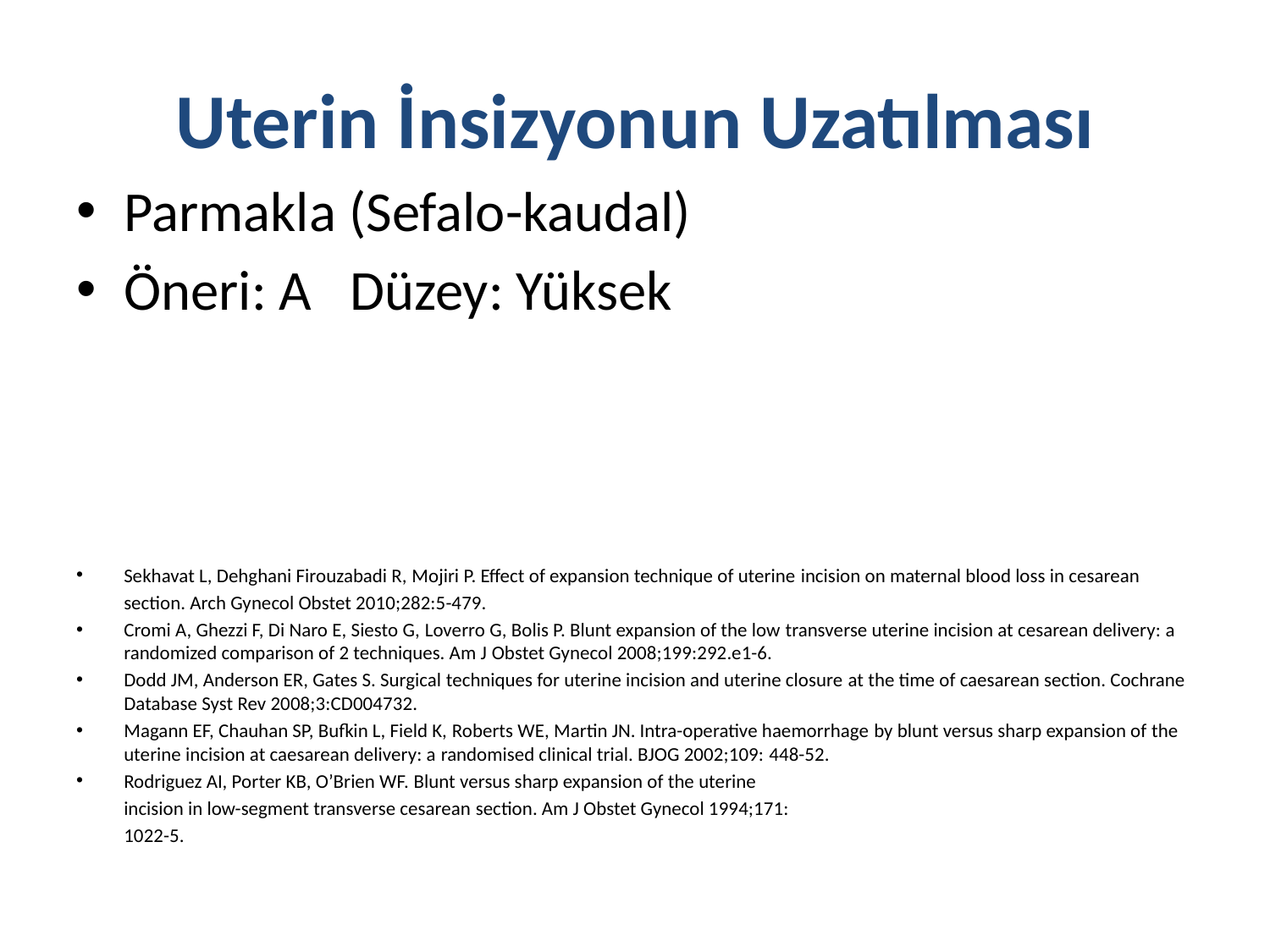

# Uterin İnsizyonun Uzatılması
Parmakla (Sefalo-kaudal)
Öneri: A   Düzey: Yüksek

Sekhavat L, Dehghani Firouzabadi R, Mojiri P. Effect of expansion technique of uterine incision on maternal blood loss in cesarean
	section. Arch Gynecol Obstet 2010;282:5-479.
Cromi A, Ghezzi F, Di Naro E, Siesto G, Loverro G, Bolis P. Blunt expansion of the low transverse uterine incision at cesarean delivery: a randomized comparison of 2 techniques. Am J Obstet Gynecol 2008;199:292.e1-6.
Dodd JM, Anderson ER, Gates S. Surgical techniques for uterine incision and uterine closure at the time of caesarean section. Cochrane Database Syst Rev 2008;3:CD004732.
Magann EF, Chauhan SP, Bufkin L, Field K, Roberts WE, Martin JN. Intra-operative haemorrhage by blunt versus sharp expansion of the uterine incision at caesarean delivery: a randomised clinical trial. BJOG 2002;109: 448-52.
Rodriguez AI, Porter KB, O’Brien WF. Blunt versus sharp expansion of the uterine
	incision in low-segment transverse cesarean section. Am J Obstet Gynecol 1994;171:
	1022-5.